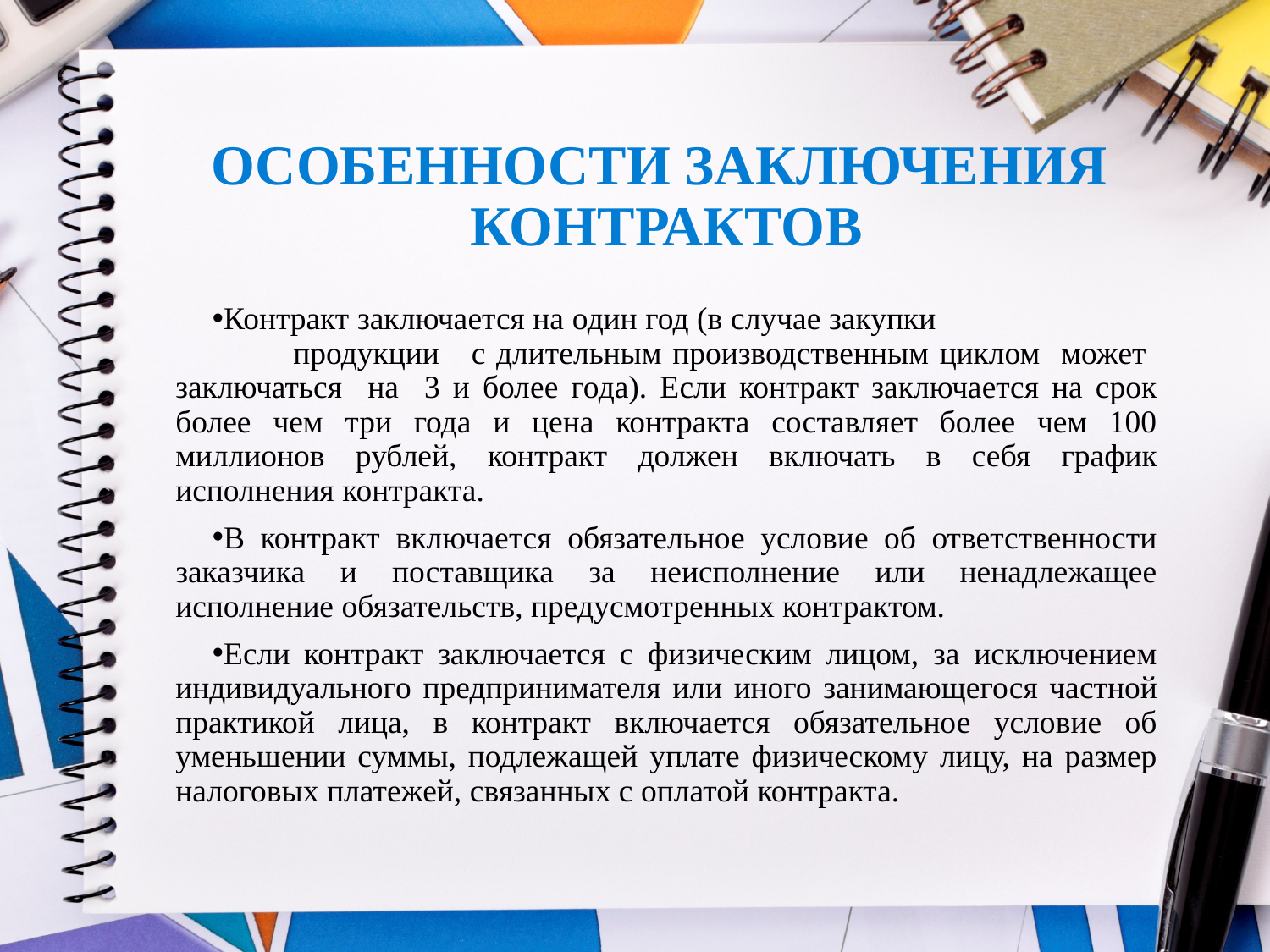

# ОСОБЕННОСТИ ЗАКЛЮЧЕНИЯ КОНТРАКТОВ
Контракт заключается на один год (в случае закупки                                       продукции   с длительным производственным циклом  может  заключаться  на  3 и более года). Если контракт заключается на срок более чем три года и цена контракта составляет более чем 100 миллионов рублей, контракт должен включать в себя график исполнения контракта.
В контракт включается обязательное условие об ответственности заказчика и поставщика за неисполнение или ненадлежащее исполнение обязательств, предусмотренных контрактом.
Если контракт заключается с физическим лицом, за исключением индивидуального предпринимателя или иного занимающегося частной практикой лица, в контракт включается обязательное условие об уменьшении суммы, подлежащей уплате физическому лицу, на размер налоговых платежей, связанных с оплатой контракта.